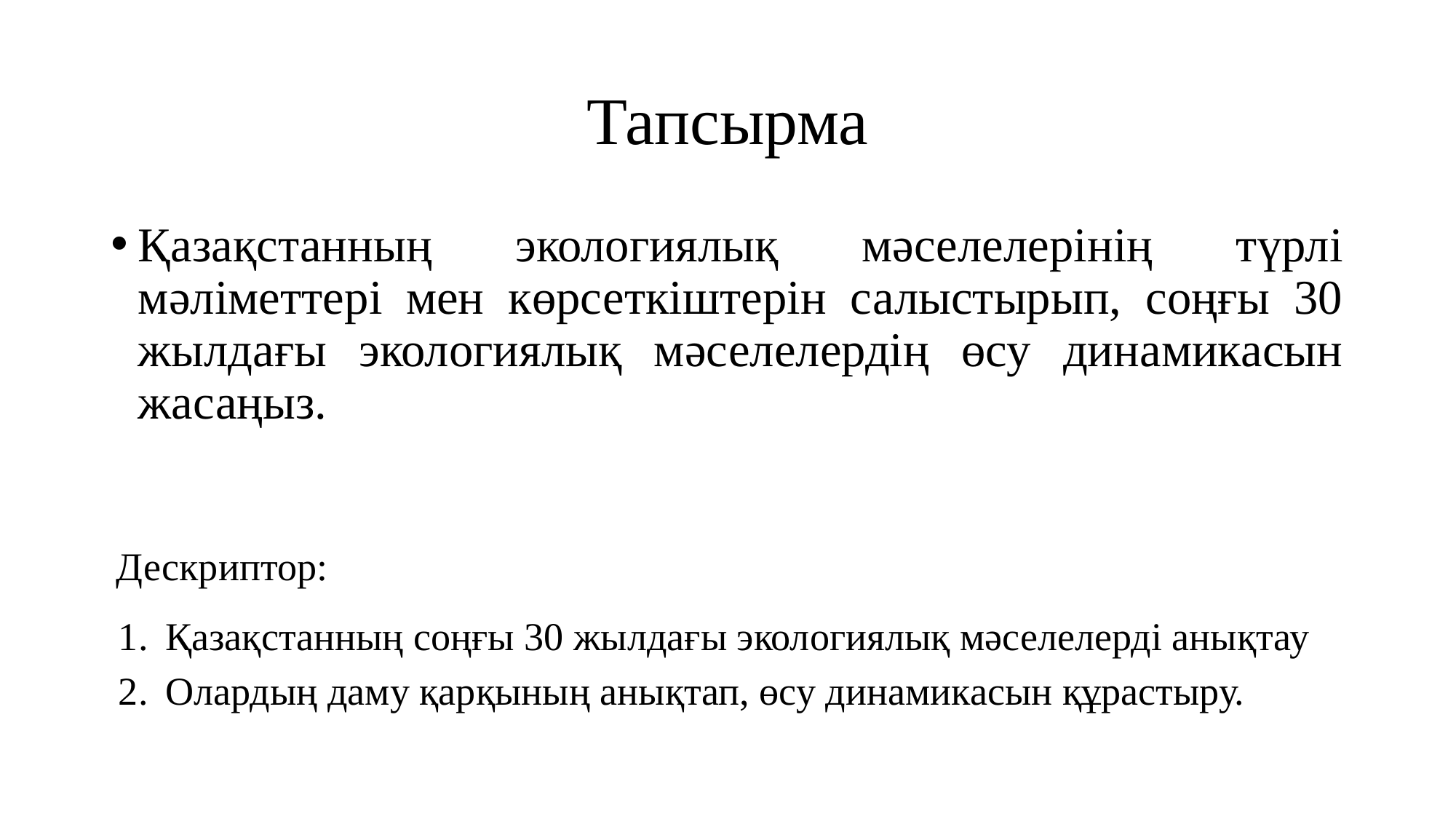

# Тапсырма
Қазақстанның экологиялық мәселелерінің түрлі мәліметтері мен көрсеткіштерін салыстырып, соңғы 30 жылдағы экологиялық мәселелердің өсу динамикасын жасаңыз.

 Дескриптор:
Қазақстанның соңғы 30 жылдағы экологиялық мәселелерді анықтау
Олардың даму қарқының анықтап, өсу динамикасын құрастыру.